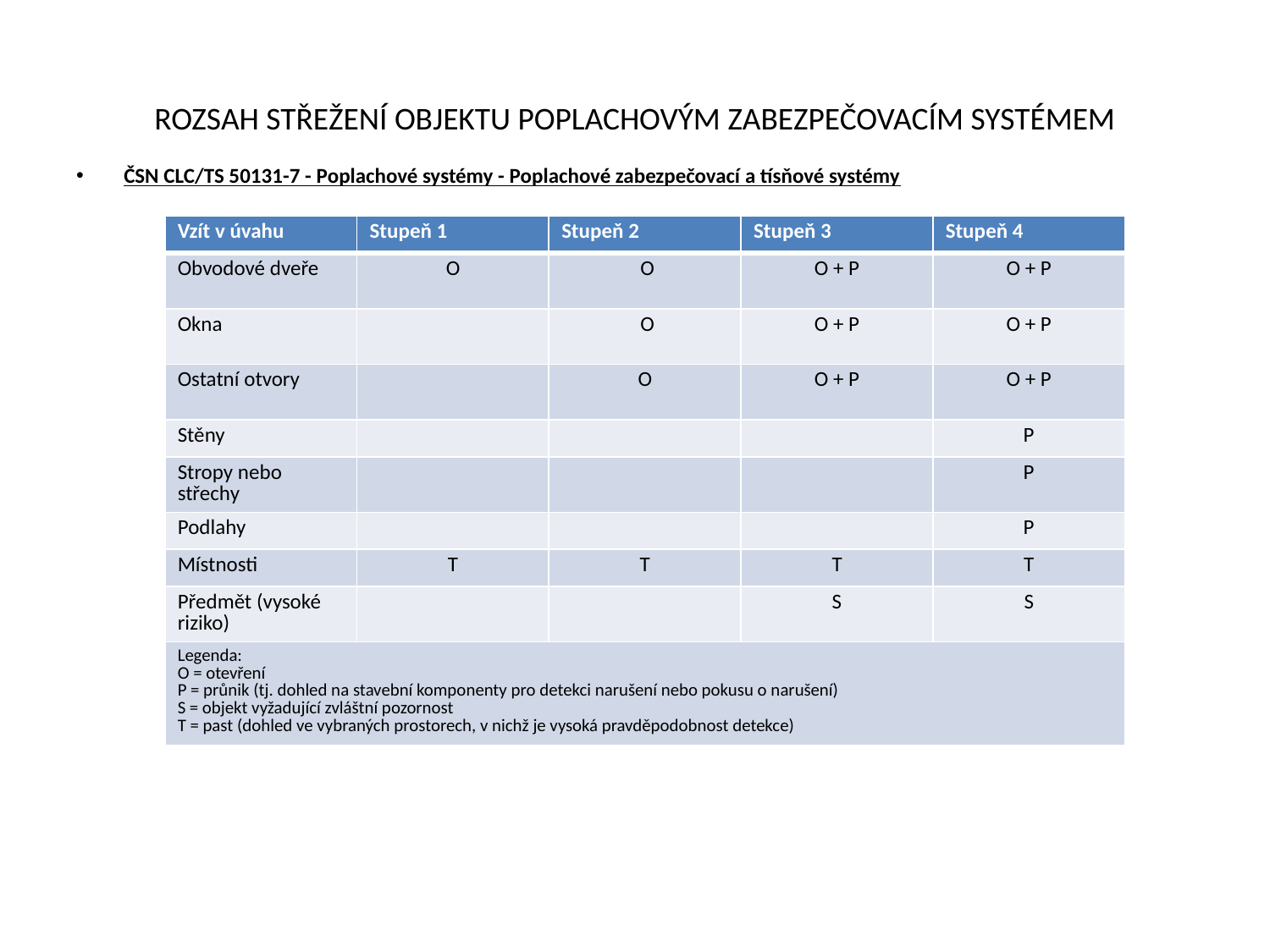

# ROZSAH STŘEŽENÍ OBJEKTU POPLACHOVÝM ZABEZPEČOVACÍM SYSTÉMEM
ČSN CLC/TS 50131-7 - Poplachové systémy - Poplachové zabezpečovací a tísňové systémy

| Vzít v úvahu | Stupeň 1 | Stupeň 2 | Stupeň 3 | Stupeň 4 |
| --- | --- | --- | --- | --- |
| Obvodové dveře | O | O | O + P | O + P |
| Okna |  | O | O + P | O + P |
| Ostatní otvory |  | O | O + P | O + P |
| Stěny |  |  |  | P |
| Stropy nebo střechy |  |  |  | P |
| Podlahy |  |  |  | P |
| Místnosti | T | T | T | T |
| Předmět (vysoké riziko) |  |  | S | S |
| Legenda: O = otevření P = průnik (tj. dohled na stavební komponenty pro detekci narušení nebo pokusu o narušení) S = objekt vyžadující zvláštní pozornost T = past (dohled ve vybraných prostorech, v nichž je vysoká pravděpodobnost detekce) |  |  |  |  |